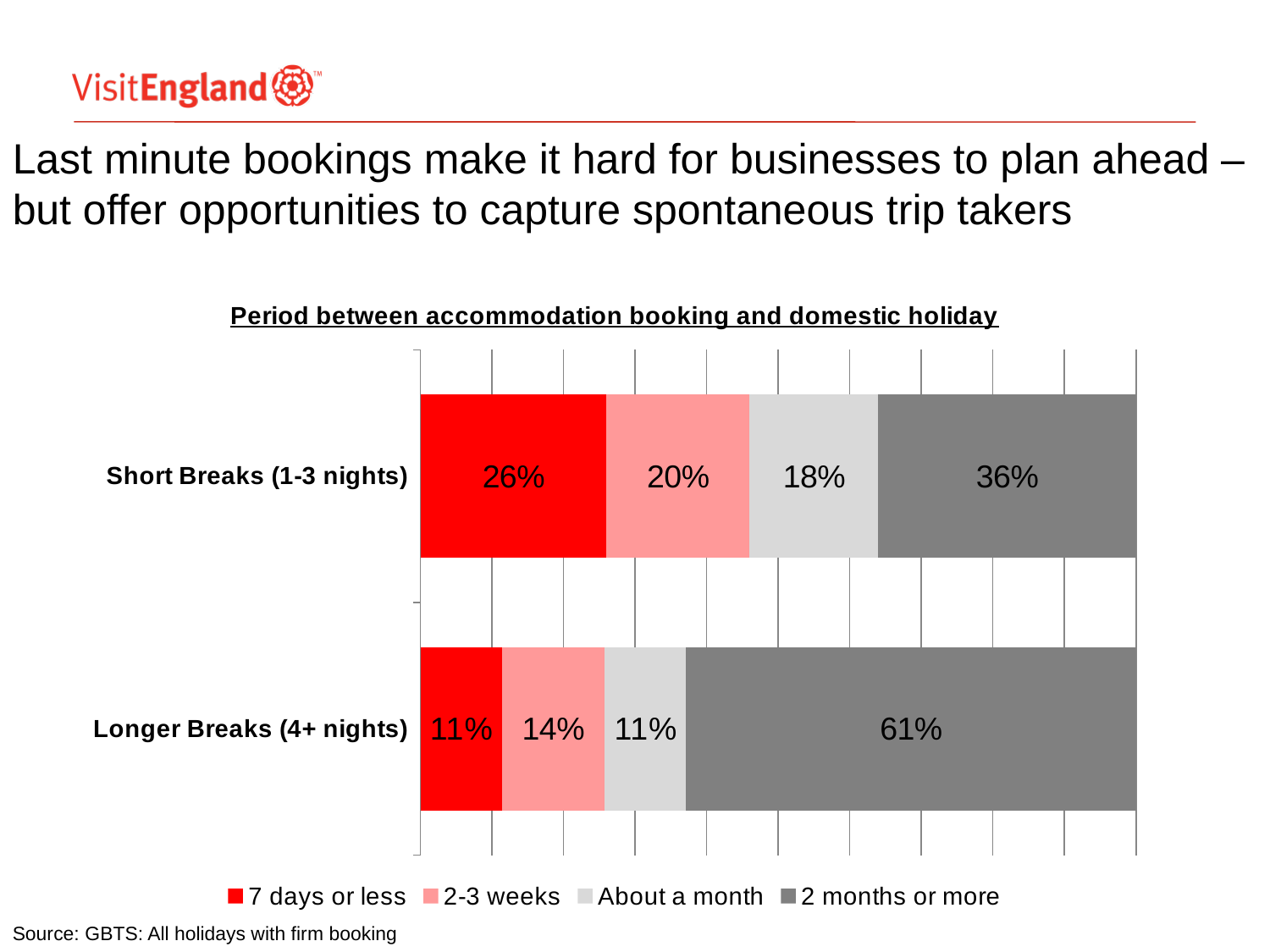

# Last minute bookings make it hard for businesses to plan ahead – but offer opportunities to capture spontaneous trip takers

### Chart: Period between accommodation booking and domestic holiday

| Category | 7 days or less | 2-3 weeks | About a month | 2 months or more |
|---|---|---|---|---|
| Longer Breaks (4+ nights) | 0.11 | 0.14 | 0.11 | 0.61 |
| Short Breaks (1-3 nights) | 0.26 | 0.2 | 0.18 | 0.36 |
Source: GBTS: All holidays with firm booking